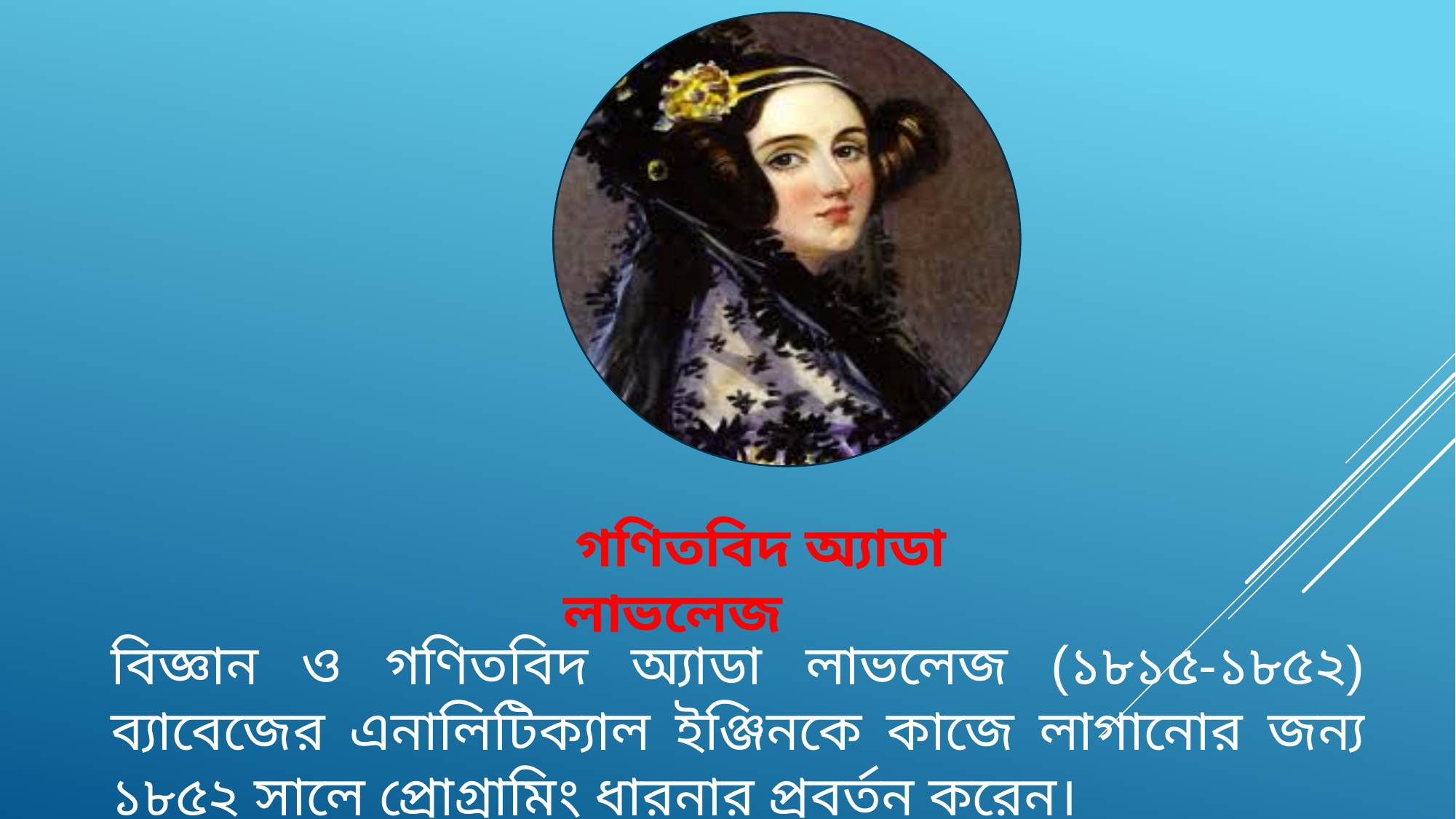

গণিতবিদ অ্যাডা লাভলেজ
বিজ্ঞান ও গণিতবিদ অ্যাডা লাভলেজ (১৮১৫-১৮৫২) ব্যাবেজের এনালিটিক্যাল ইঞ্জিনকে কাজে লাগানোর জন্য ১৮৫২ সালে প্রোগ্রামিং ধারনার প্রবর্তন করেন।